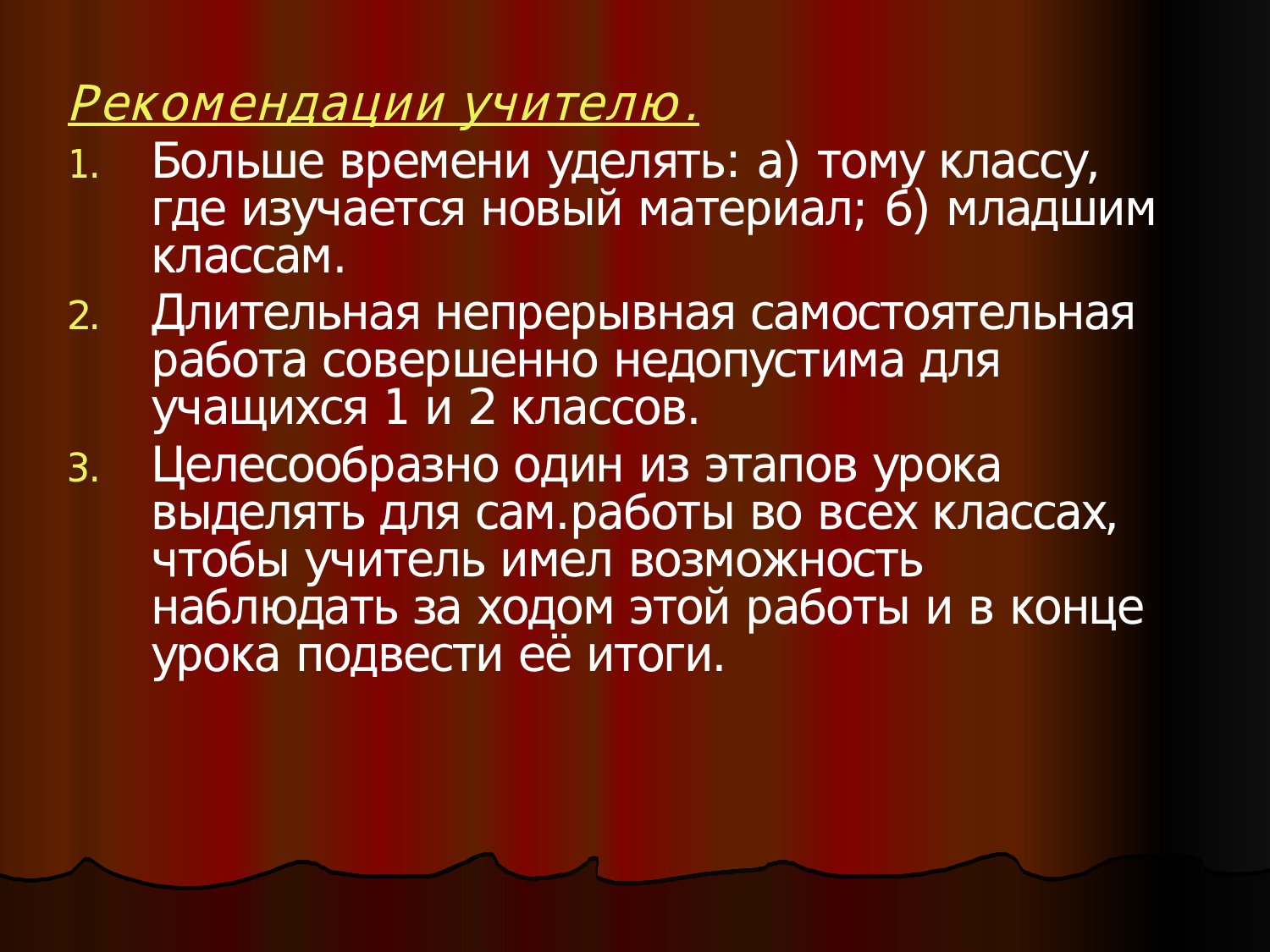

Рекомендации учителю.
Больше времени уделять: а) тому классу, где изучается новый материал; б) младшим классам.
Длительная непрерывная самостоятельная работа совершенно недопустима для учащихся 1 и 2 классов.
Целесообразно один из этапов урока выделять для сам.работы во всех классах, чтобы учитель имел возможность наблюдать за ходом этой работы и в конце урока подвести её итоги.